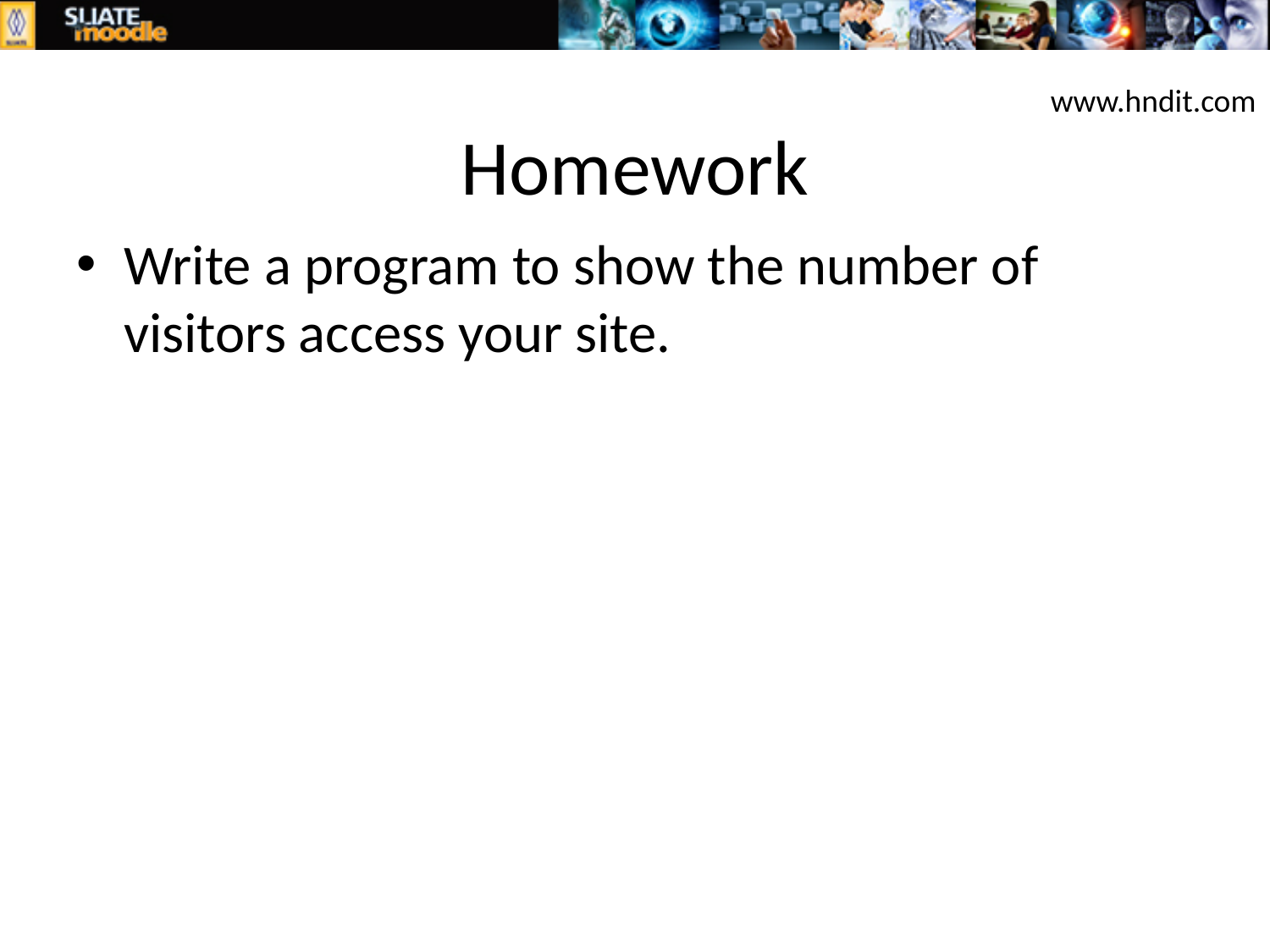

www.hndit.com
# Homework
Write a program to show the number of visitors access your site.